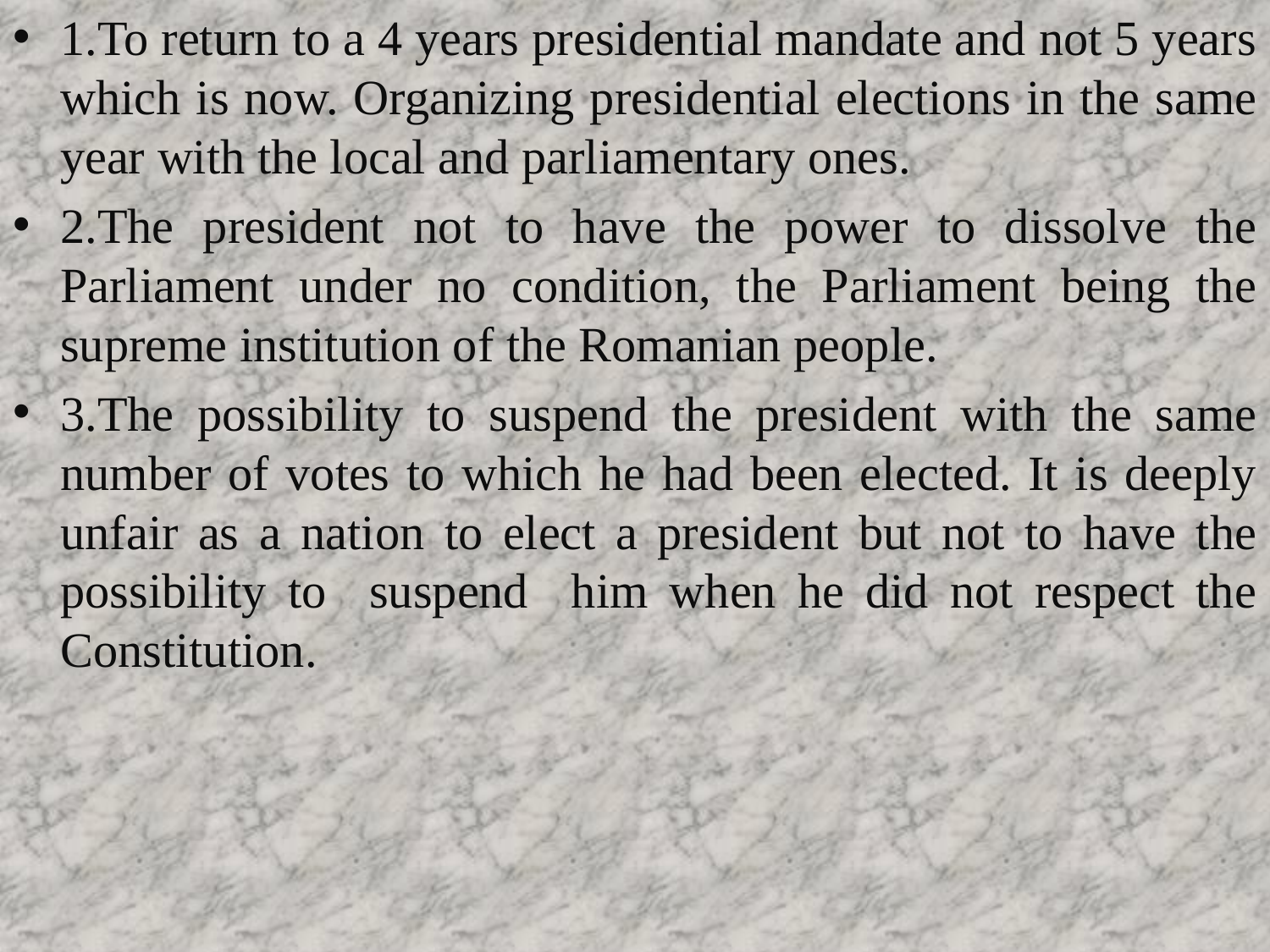

1.To return to a 4 years presidential mandate and not 5 years which is now. Organizing presidential elections in the same year with the local and parliamentary ones.
2.The president not to have the power to dissolve the Parliament under no condition, the Parliament being the supreme institution of the Romanian people.
3.The possibility to suspend the president with the same number of votes to which he had been elected. It is deeply unfair as a nation to elect a president but not to have the possibility to  suspend  him when he did not respect the Constitution.